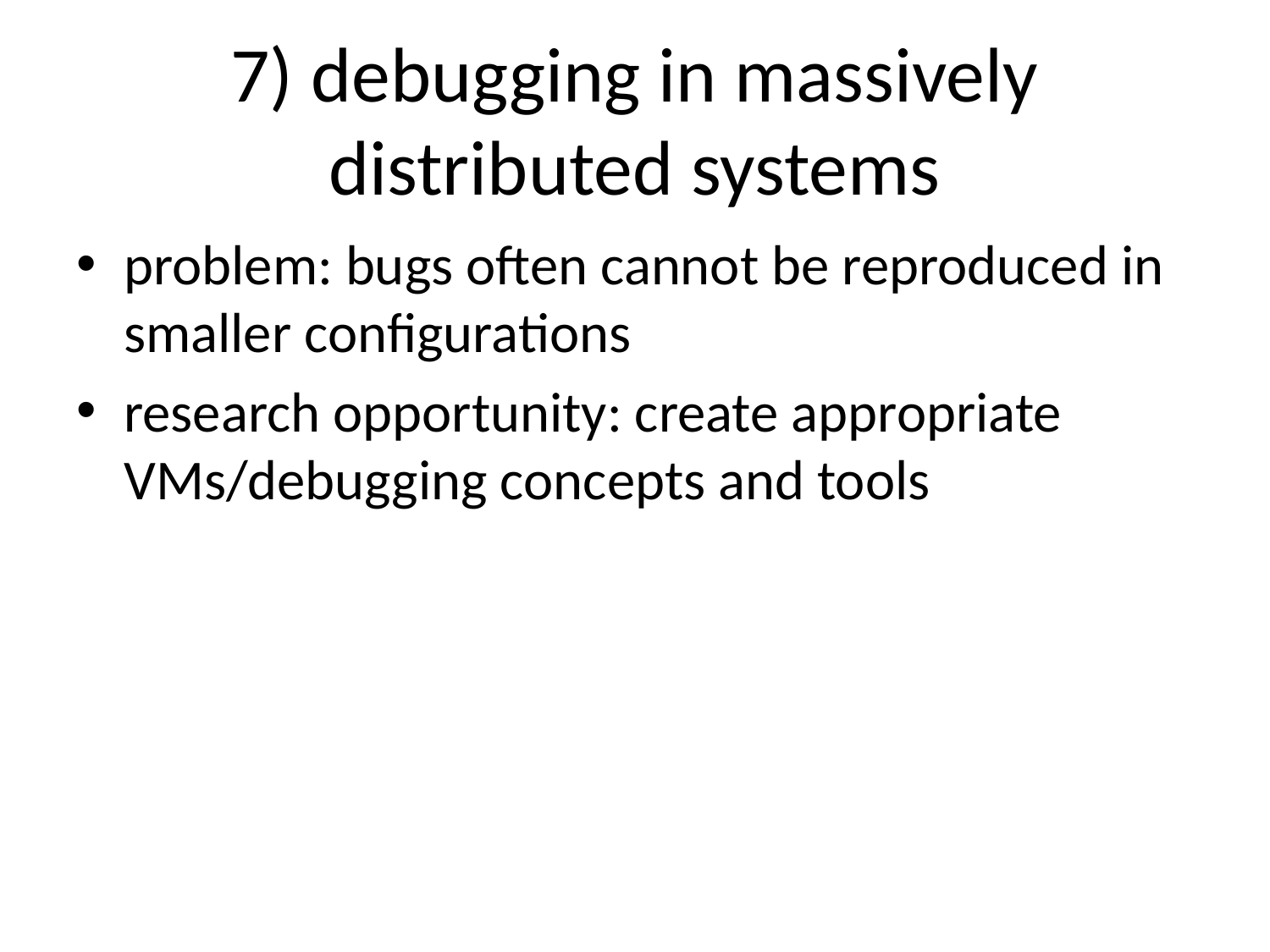

# 7) debugging in massively distributed systems
problem: bugs often cannot be reproduced in smaller configurations
research opportunity: create appropriate VMs/debugging concepts and tools